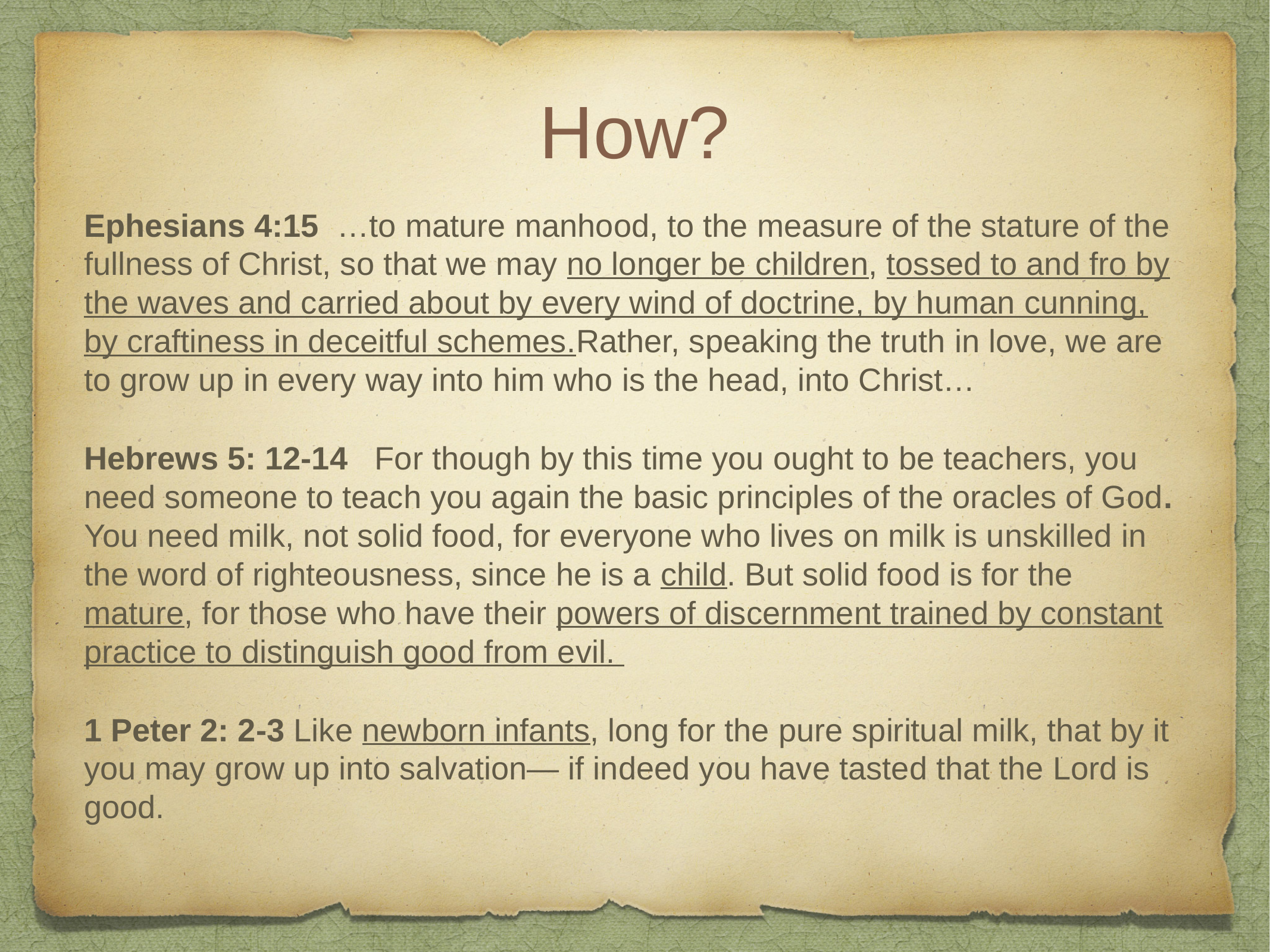

# How?
Ephesians 4:15  …to mature manhood, to the measure of the stature of the fullness of Christ, so that we may no longer be children, tossed to and fro by the waves and carried about by every wind of doctrine, by human cunning, by craftiness in deceitful schemes.Rather, speaking the truth in love, we are to grow up in every way into him who is the head, into Christ…
Hebrews 5: 12-14   For though by this time you ought to be teachers, you need someone to teach you again the basic principles of the oracles of God. You need milk, not solid food, for everyone who lives on milk is unskilled in the word of righteousness, since he is a child. But solid food is for the mature, for those who have their powers of discernment trained by constant practice to distinguish good from evil.
1 Peter 2: 2-3 Like newborn infants, long for the pure spiritual milk, that by it you may grow up into salvation— if indeed you have tasted that the Lord is good.